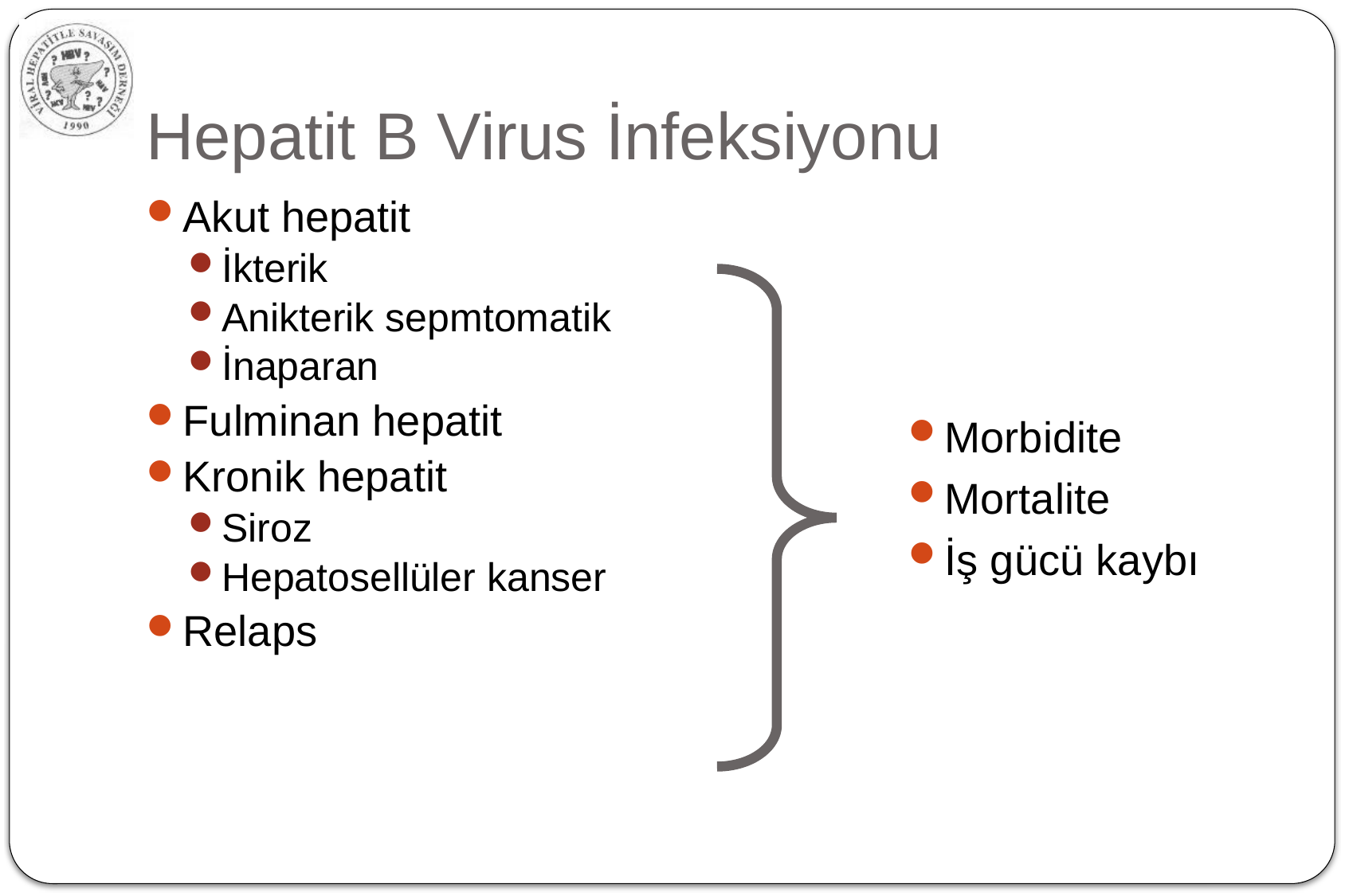

# Hepatit B Virus İnfeksiyonu
Akut hepatit
İkterik
Anikterik sepmtomatik
İnaparan
Fulminan hepatit
Kronik hepatit
Siroz
Hepatosellüler kanser
Relaps

Morbidite
Mortalite
İş gücü kaybı